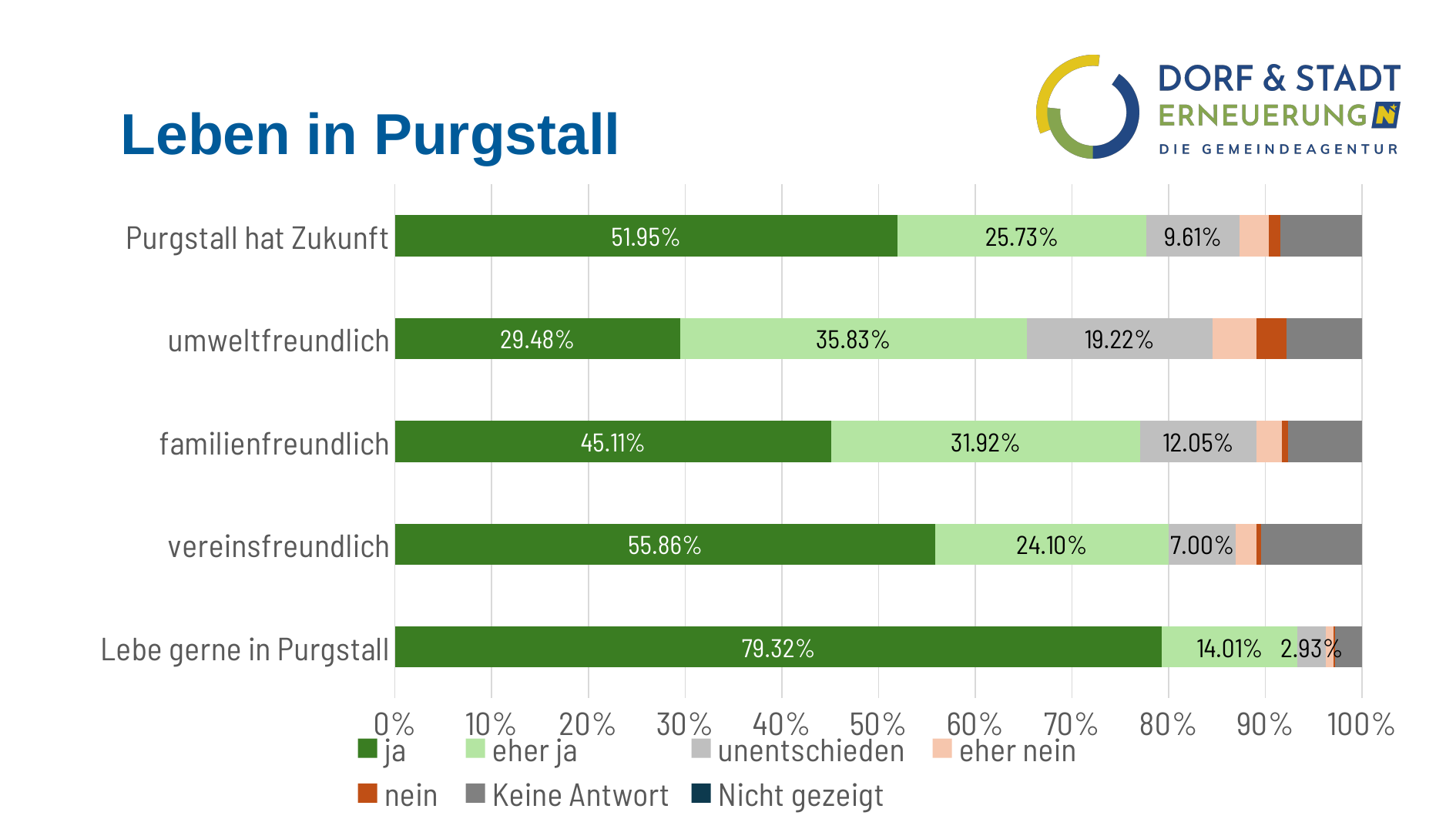

# Leben in Purgstall

### Chart

| Category | ja  | eher ja  | unentschieden  | eher nein  | nein  | Keine Antwort | Nicht gezeigt |
|---|---|---|---|---|---|---|---|
| Lebe gerne in Purgstall | 0.7931596091205212 | 0.14006514657980457 | 0.029315960912052116 | 0.008143322475570033 | 0.0016286644951140066 | 0.02768729641693811 | 0.0 |
| vereinsfreundlich | 0.5586319218241043 | 0.24104234527687296 | 0.07003257328990228 | 0.021172638436482084 | 0.004885993485342019 | 0.10423452768729642 | 0.0 |
| familienfreundlich | 0.4511400651465798 | 0.31921824104234525 | 0.12052117263843648 | 0.026058631921824105 | 0.006514657980456026 | 0.07654723127035831 | 0.0 |
| umweltfreundlich | 0.2947882736156352 | 0.3583061889250814 | 0.19218241042345277 | 0.04560260586319218 | 0.030944625407166124 | 0.0781758957654723 | 0.0 |
| Purgstall hat Zukunft | 0.5195439739413681 | 0.25732899022801303 | 0.09609120521172639 | 0.030944625407166124 | 0.011400651465798045 | 0.08469055374592833 | 0.0 |